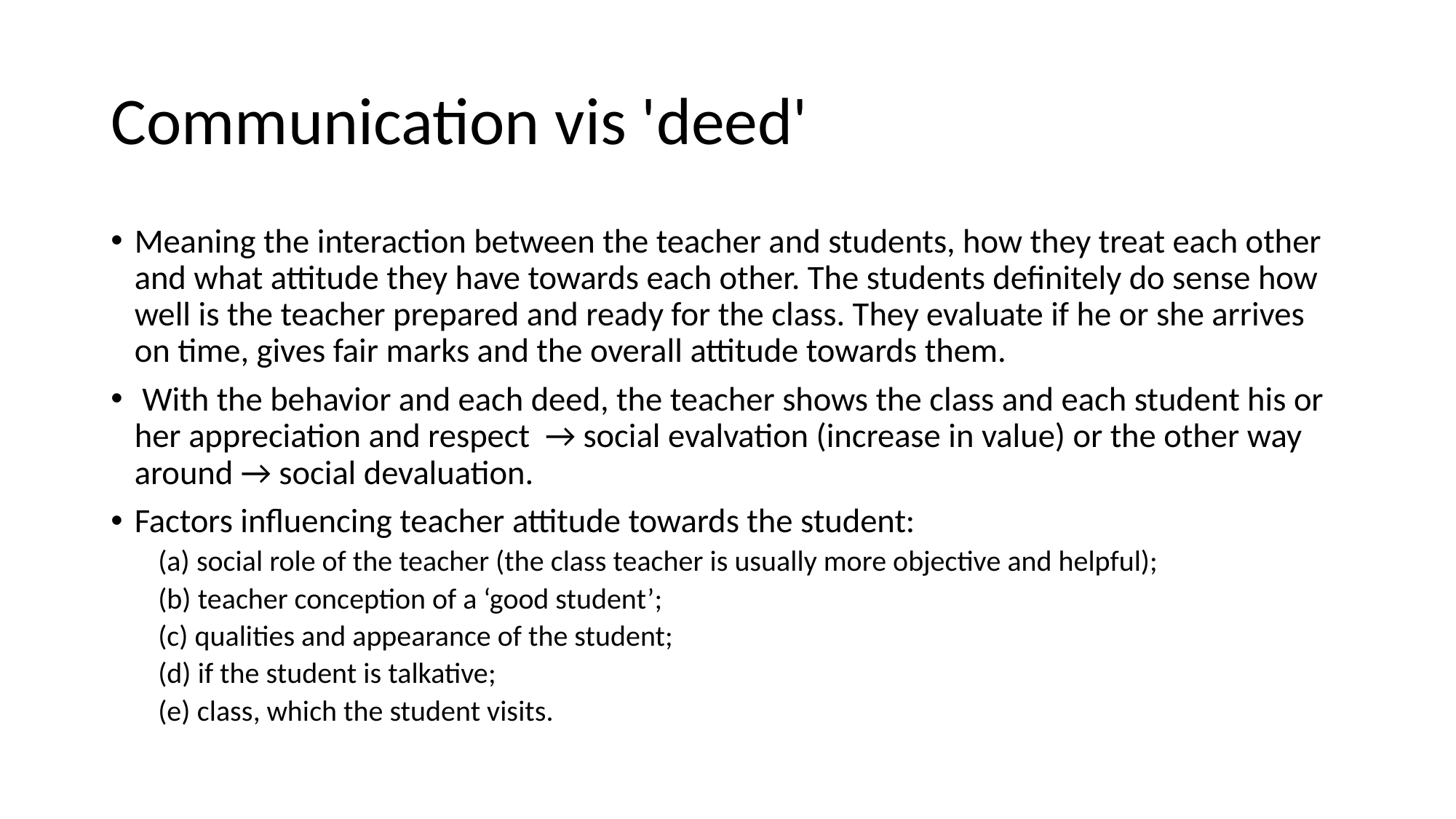

# Communication vis 'deed'
Meaning the interaction between the teacher and students, how they treat each other and what attitude they have towards each other. The students definitely do sense how well is the teacher prepared and ready for the class. They evaluate if he or she arrives on time, gives fair marks and the overall attitude towards them.
 With the behavior and each deed, the teacher shows the class and each student his or her appreciation and respect  → social evalvation (increase in value) or the other way around → social devaluation.
Factors influencing teacher attitude towards the student:
(a) social role of the teacher (the class teacher is usually more objective and helpful);
(b) teacher conception of a ‘good student’;
(c) qualities and appearance of the student;
(d) if the student is talkative;
(e) class, which the student visits.